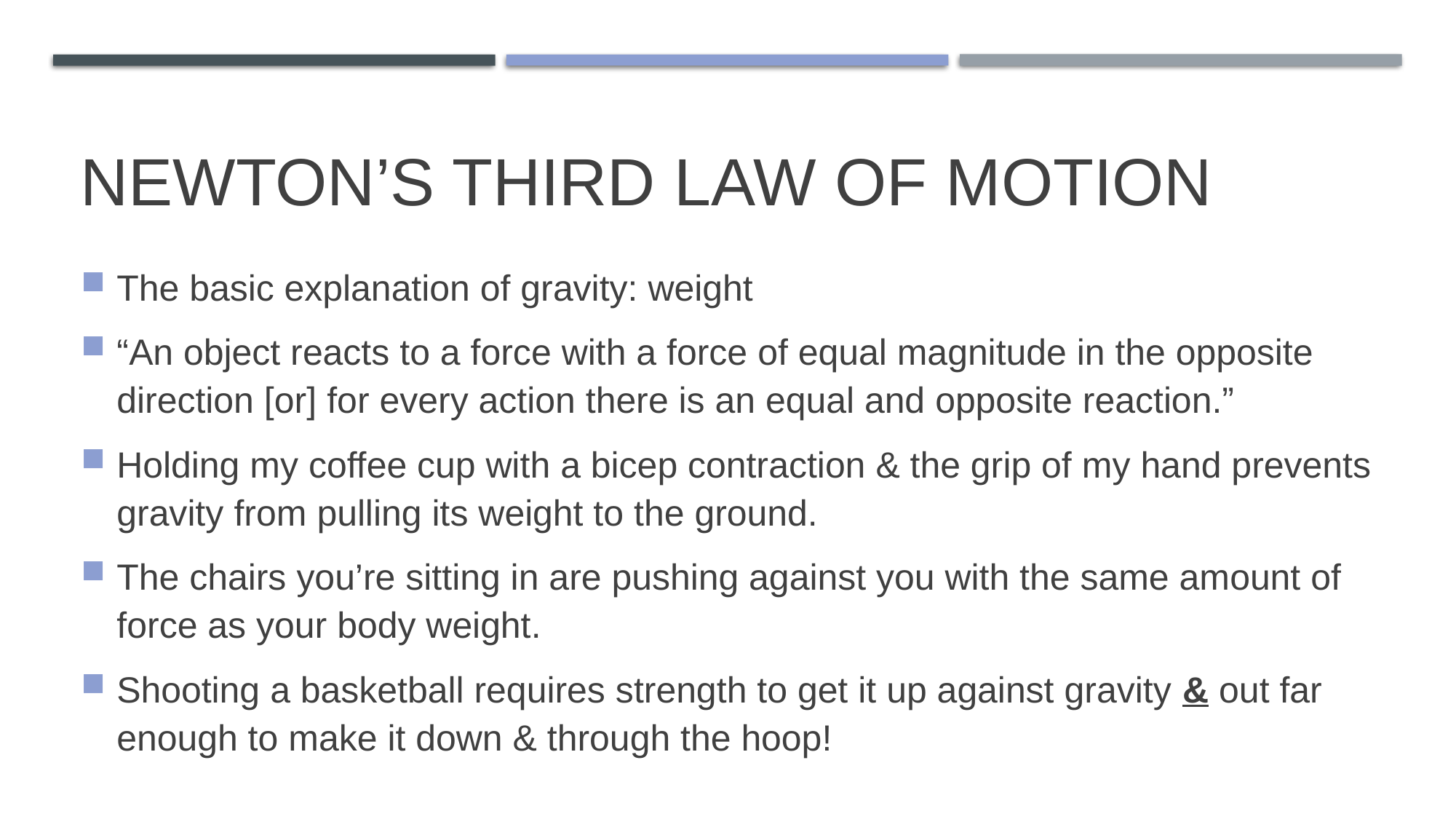

# Newton’s third law of motion
The basic explanation of gravity: weight
“An object reacts to a force with a force of equal magnitude in the opposite direction [or] for every action there is an equal and opposite reaction.”
Holding my coffee cup with a bicep contraction & the grip of my hand prevents gravity from pulling its weight to the ground.
The chairs you’re sitting in are pushing against you with the same amount of force as your body weight.
Shooting a basketball requires strength to get it up against gravity & out far enough to make it down & through the hoop!